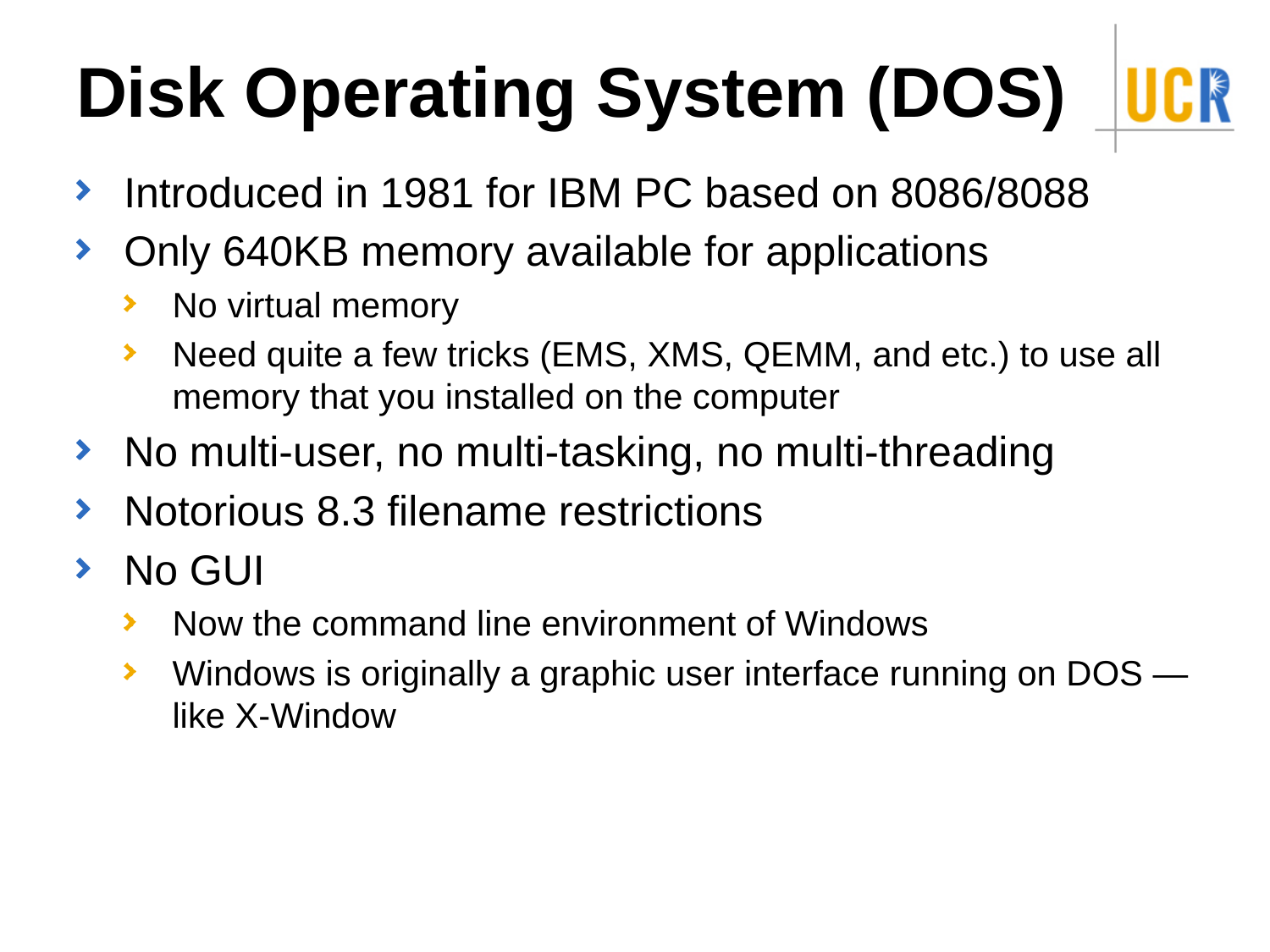

# Disk Operating System (DOS)
Introduced in 1981 for IBM PC based on 8086/8088
Only 640KB memory available for applications
No virtual memory
Need quite a few tricks (EMS, XMS, QEMM, and etc.) to use all memory that you installed on the computer
No multi-user, no multi-tasking, no multi-threading
Notorious 8.3 filename restrictions
No GUI
Now the command line environment of Windows
Windows is originally a graphic user interface running on DOS — like X-Window